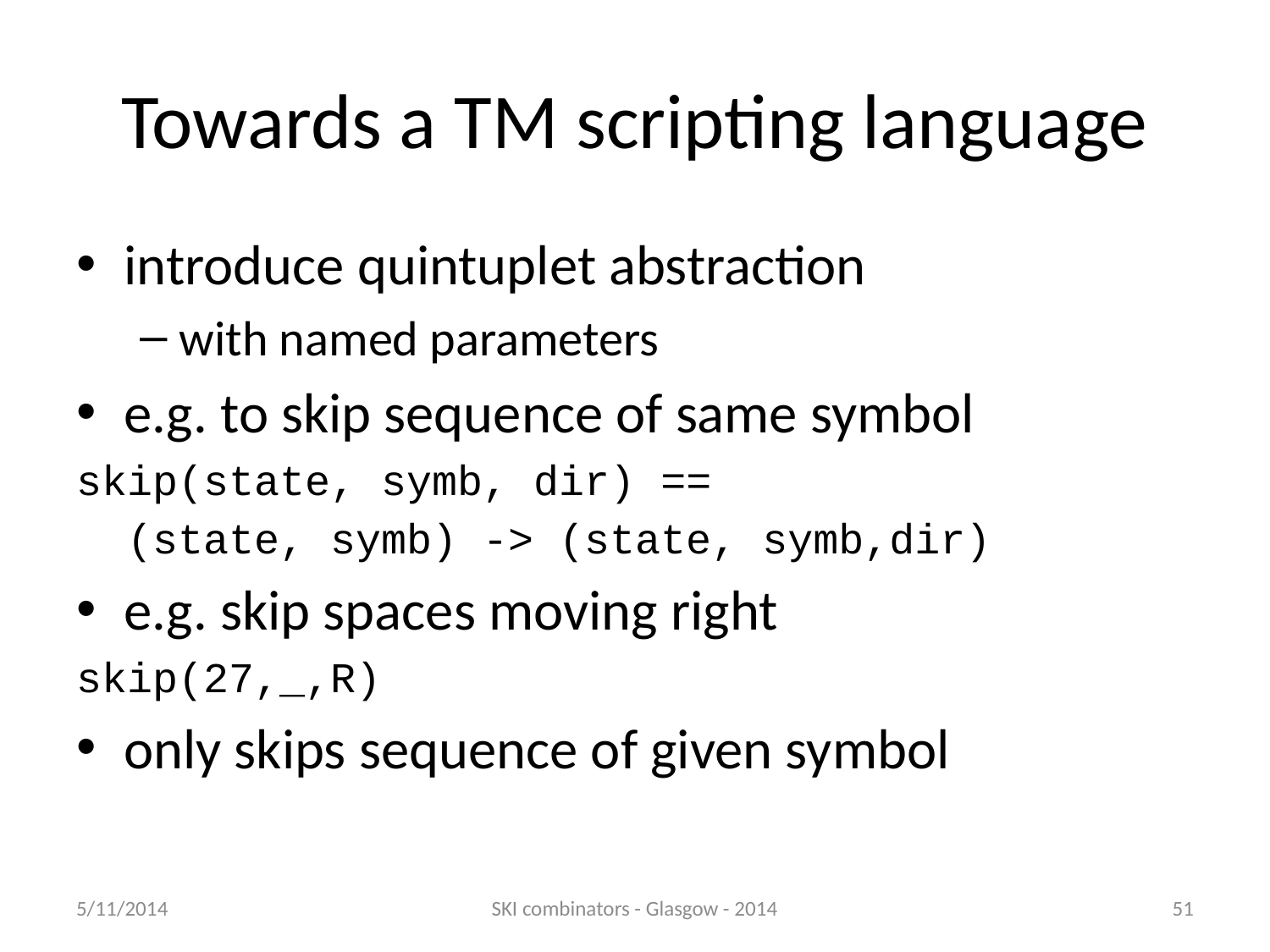

# Towards a TM scripting language
introduce quintuplet abstraction
with named parameters
e.g. to skip sequence of same symbol
skip(state, symb, dir) ==
  (state, symb) -> (state, symb,dir)
e.g. skip spaces moving right
skip(27,_,R)
only skips sequence of given symbol

5/11/2014
SKI combinators - Glasgow - 2014
51